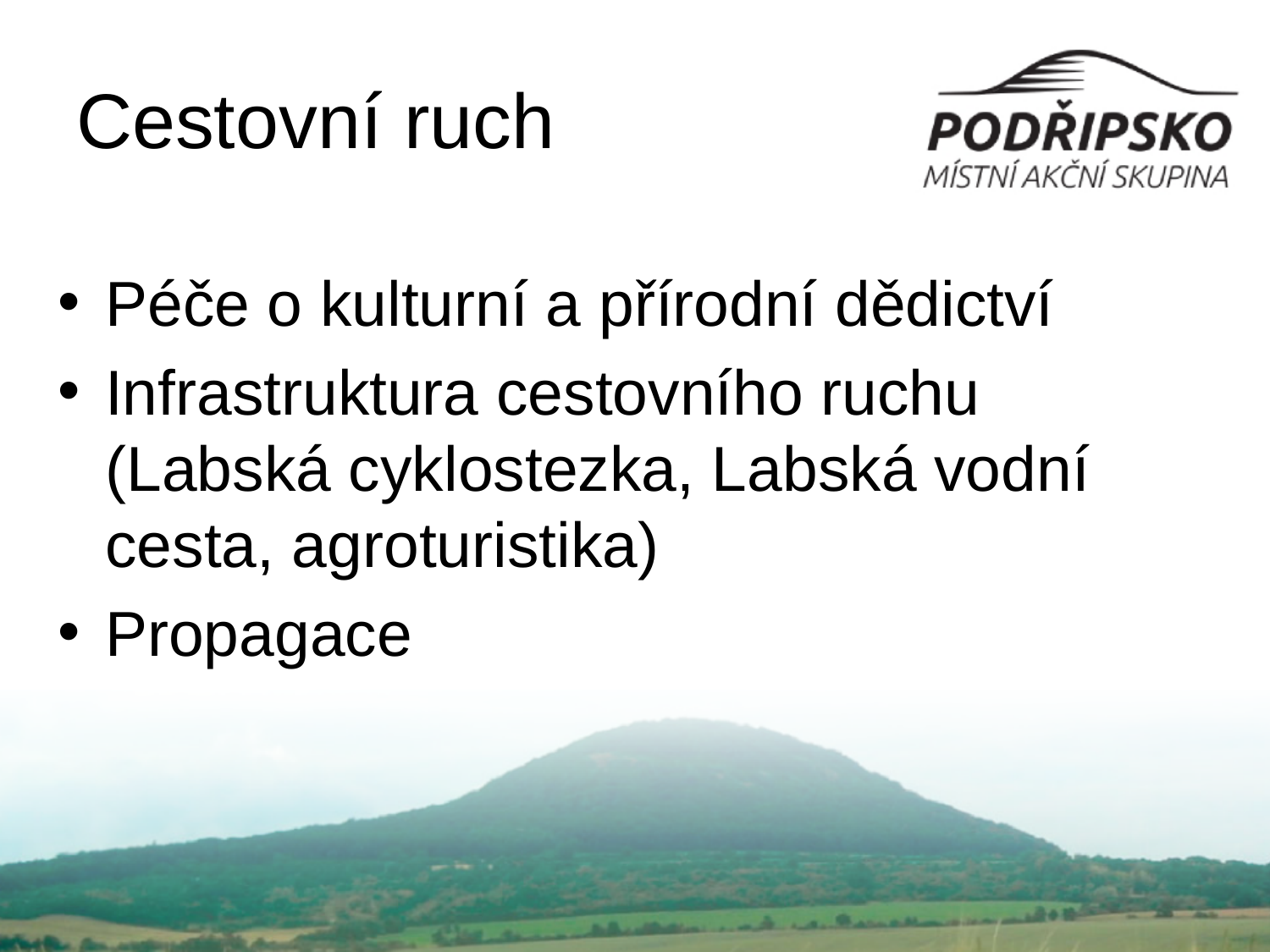

# Cestovní ruch
Péče o kulturní a přírodní dědictví
Infrastruktura cestovního ruchu (Labská cyklostezka, Labská vodní cesta, agroturistika)
Propagace